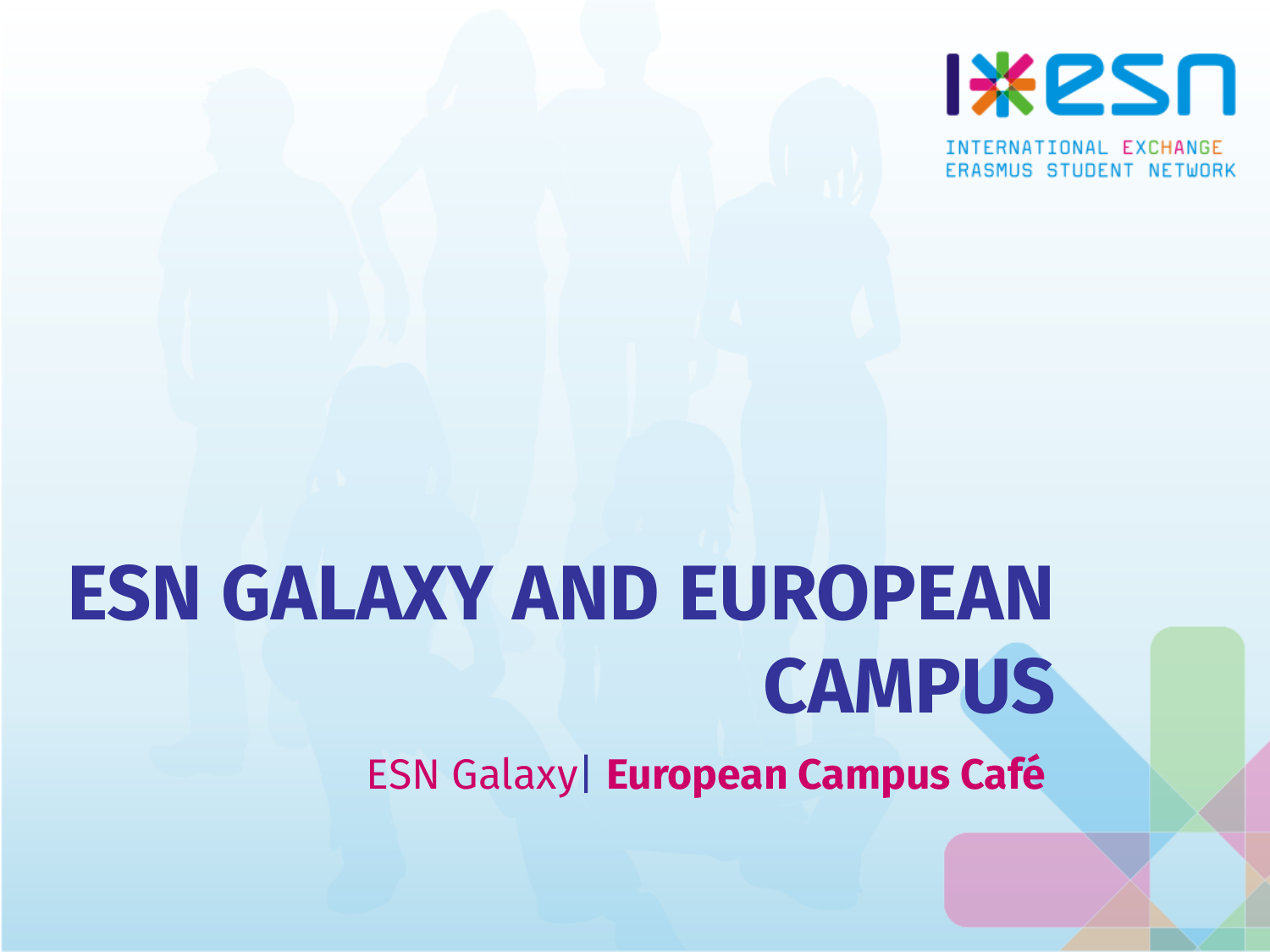

# ESN Galaxy and european campus
ESN Galaxy| European Campus Café